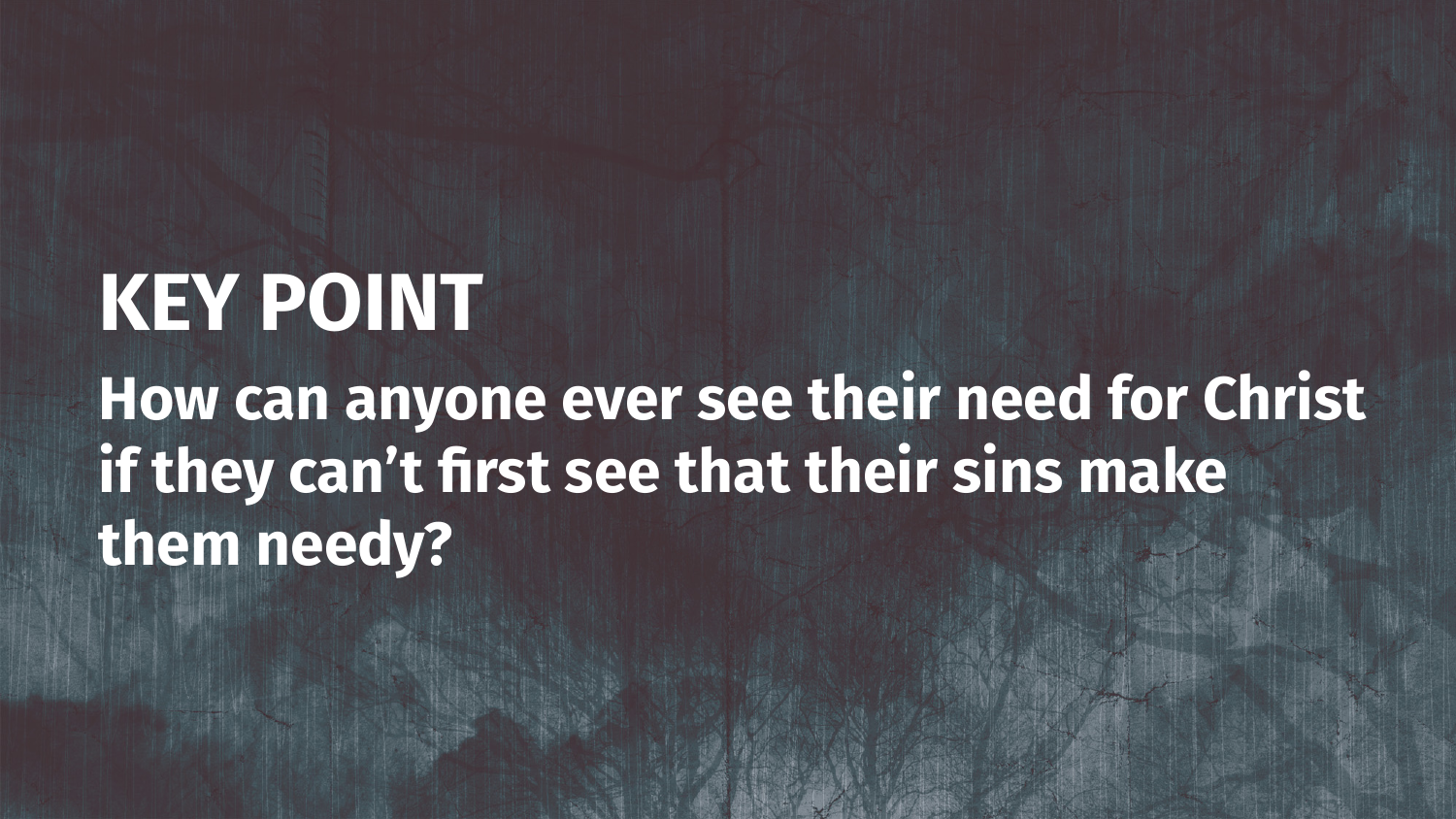

KEY POINT
How can anyone ever see their need for Christ if they can’t first see that their sins make them needy?